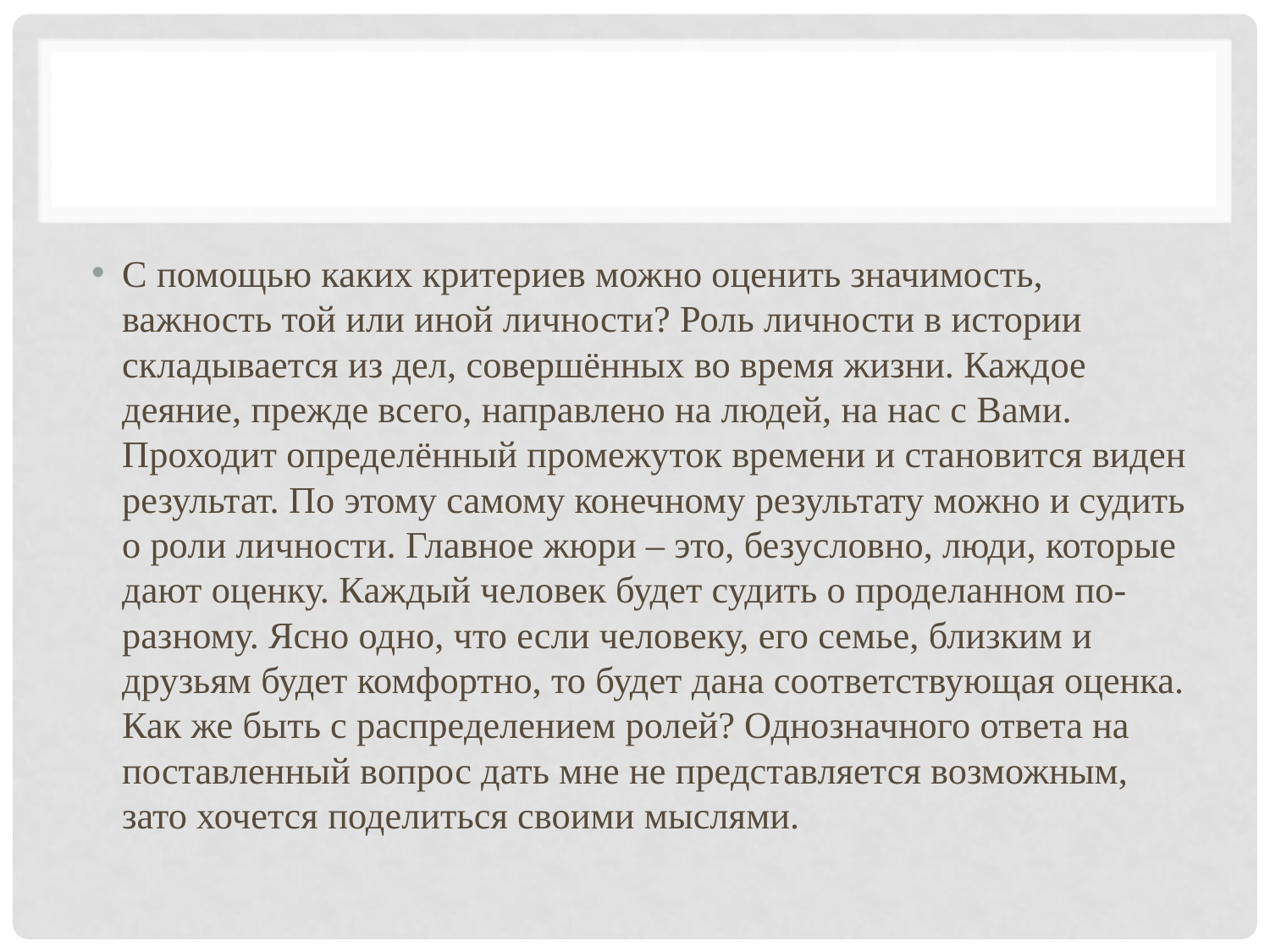

#
С помощью каких критериев можно оценить значимость, важность той или иной личности? Роль личности в истории складывается из дел, совершённых во время жизни. Каждое деяние, прежде всего, направлено на людей, на нас с Вами. Проходит определённый промежуток времени и становится виден результат. По этому самому конечному результату можно и судить о роли личности. Главное жюри – это, безусловно, люди, которые дают оценку. Каждый человек будет судить о проделанном по-разному. Ясно одно, что если человеку, его семье, близким и друзьям будет комфортно, то будет дана соответствующая оценка. Как же быть с распределением ролей? Однозначного ответа на поставленный вопрос дать мне не представляется возможным, зато хочется поделиться своими мыслями.